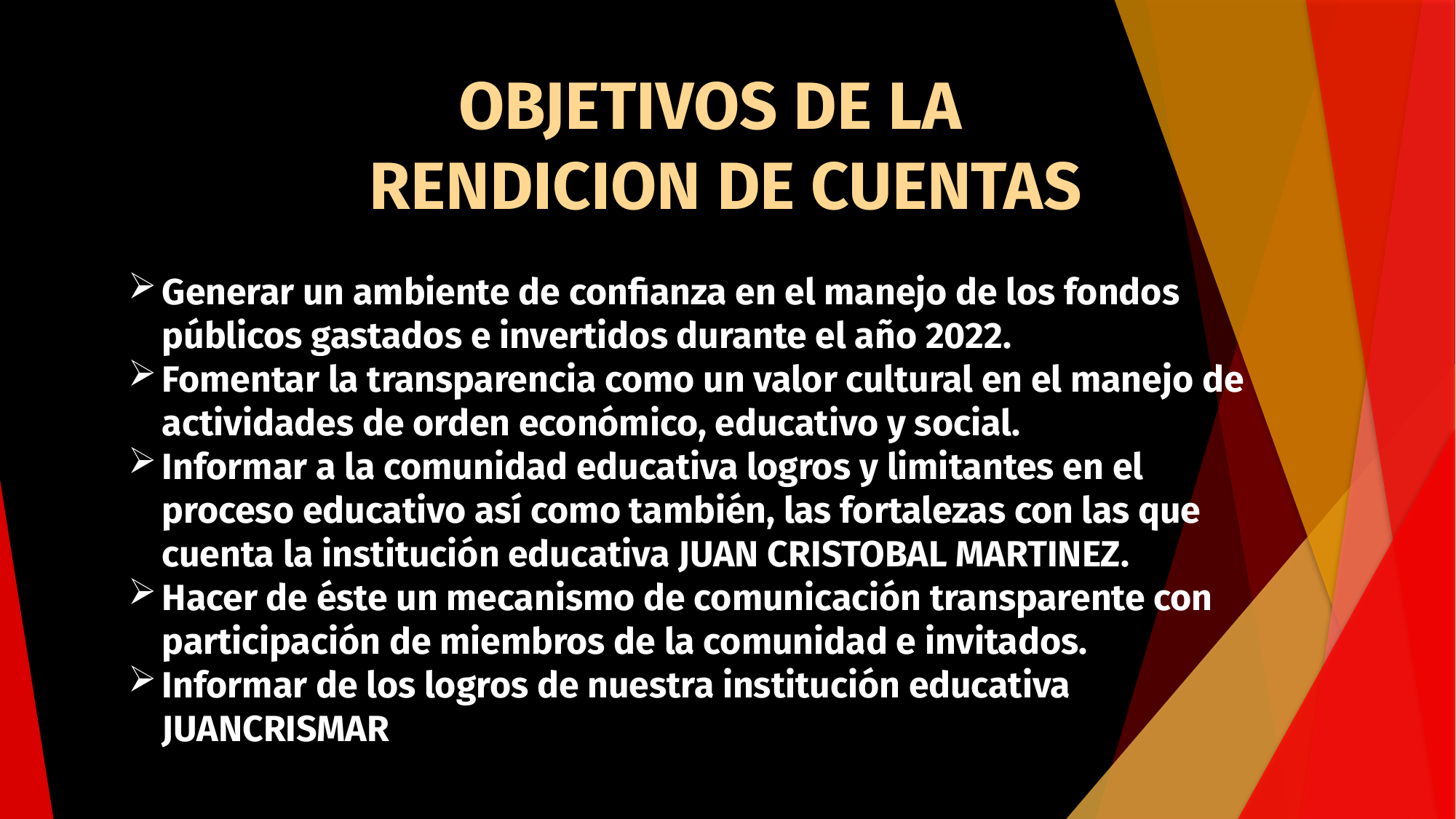

OBJETIVOS DE LA
RENDICION DE CUENTAS
Generar un ambiente de confianza en el manejo de los fondos públicos gastados e invertidos durante el año 2022.
Fomentar la transparencia como un valor cultural en el manejo de actividades de orden económico, educativo y social.
Informar a la comunidad educativa logros y limitantes en el proceso educativo así como también, las fortalezas con las que cuenta la institución educativa JUAN CRISTOBAL MARTINEZ.
Hacer de éste un mecanismo de comunicación transparente con participación de miembros de la comunidad e invitados.
Informar de los logros de nuestra institución educativa JUANCRISMAR